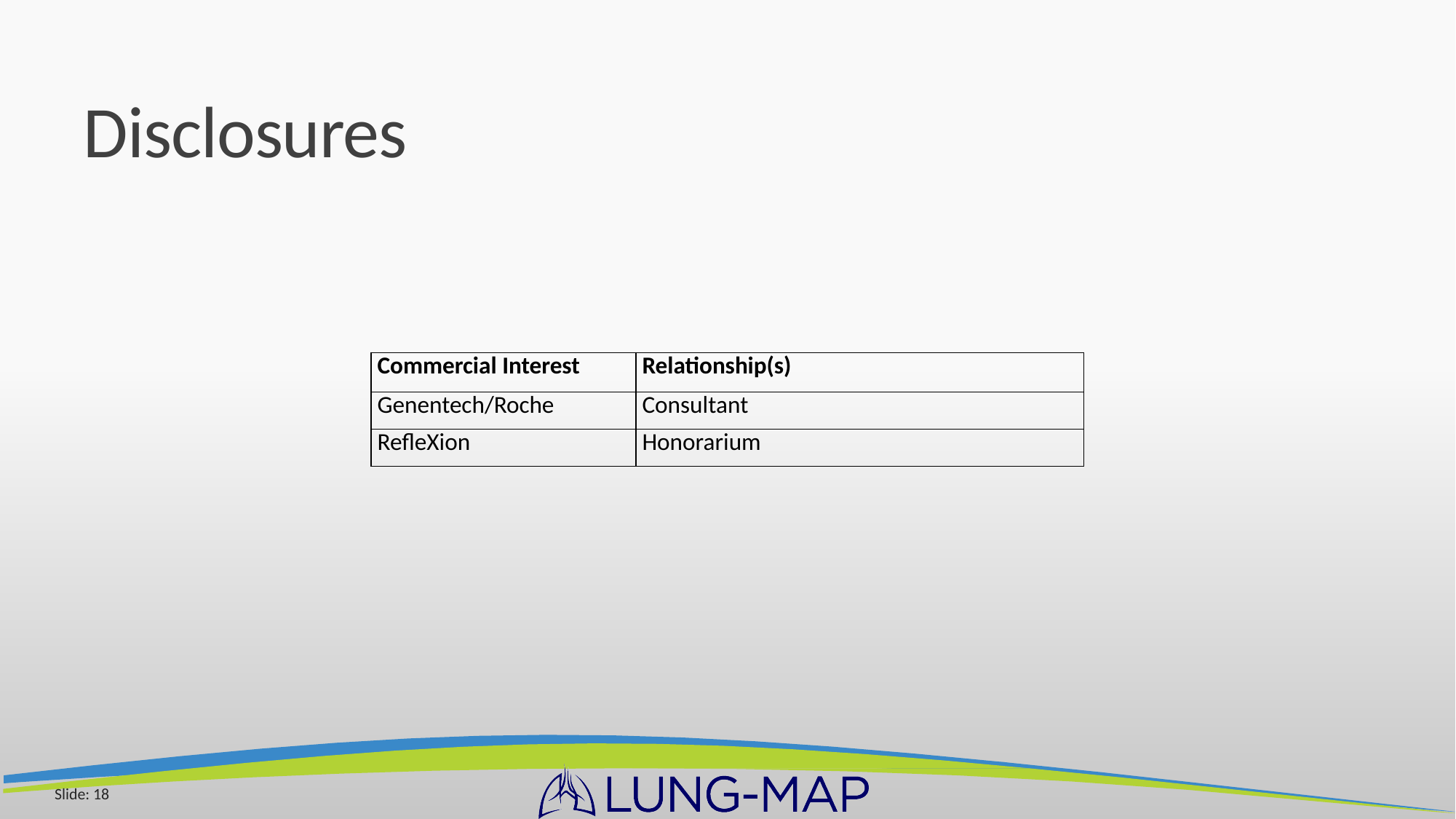

# Disclosures
| Commercial Interest | Relationship(s) |
| --- | --- |
| Genentech/Roche | Consultant |
| RefleXion | Honorarium |
Slide: 18